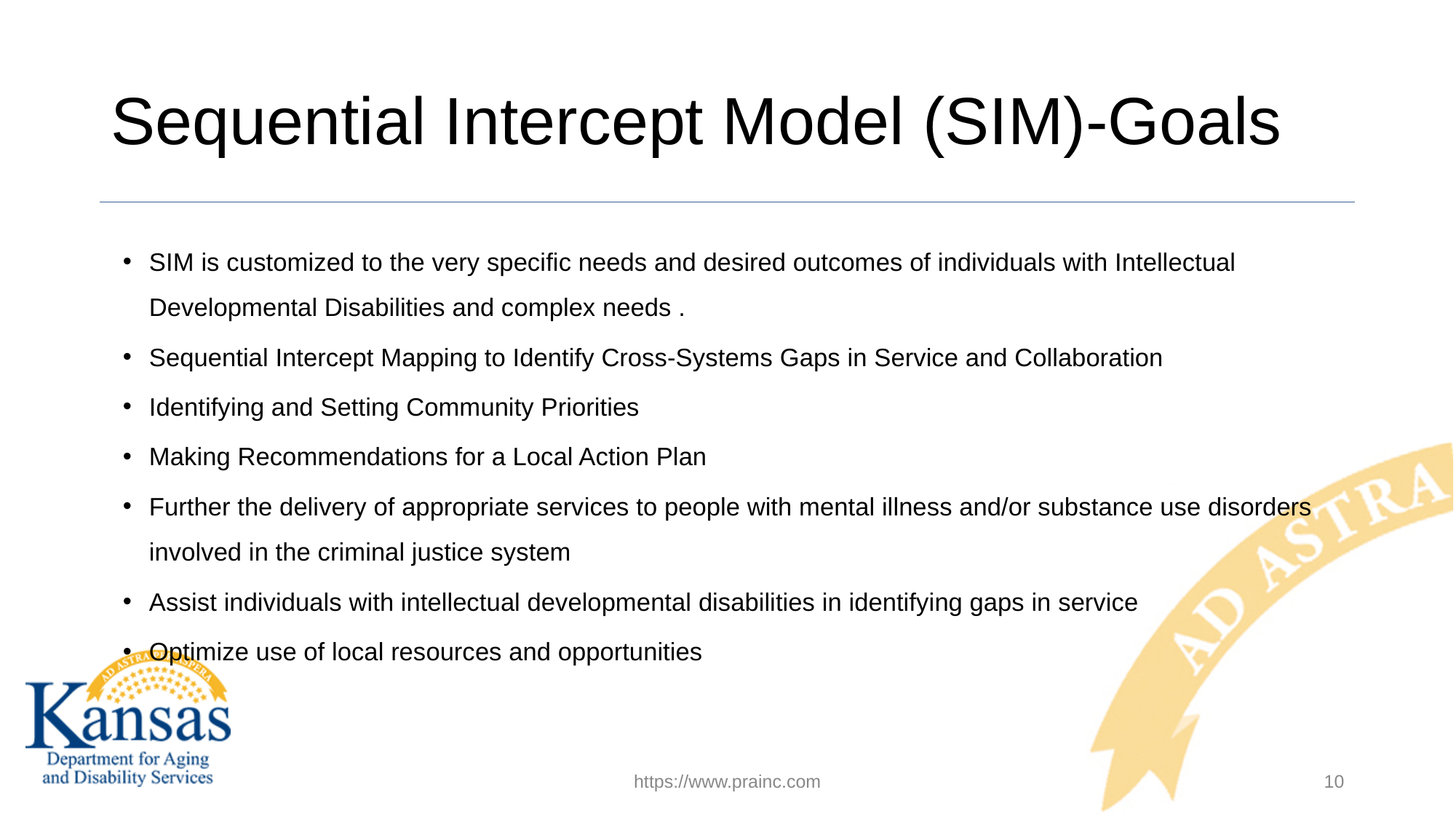

# Sequential Intercept Model (SIM)-Goals

SIM is customized to the very specific needs and desired outcomes of individuals with Intellectual Developmental Disabilities and complex needs .
Sequential Intercept Mapping to Identify Cross-Systems Gaps in Service and Collaboration
Identifying and Setting Community Priorities
Making Recommendations for a Local Action Plan
Further the delivery of appropriate services to people with mental illness and/or substance use disorders involved in the criminal justice system
Assist individuals with intellectual developmental disabilities in identifying gaps in service
Optimize use of local resources and opportunities

https://www.prainc.com
10